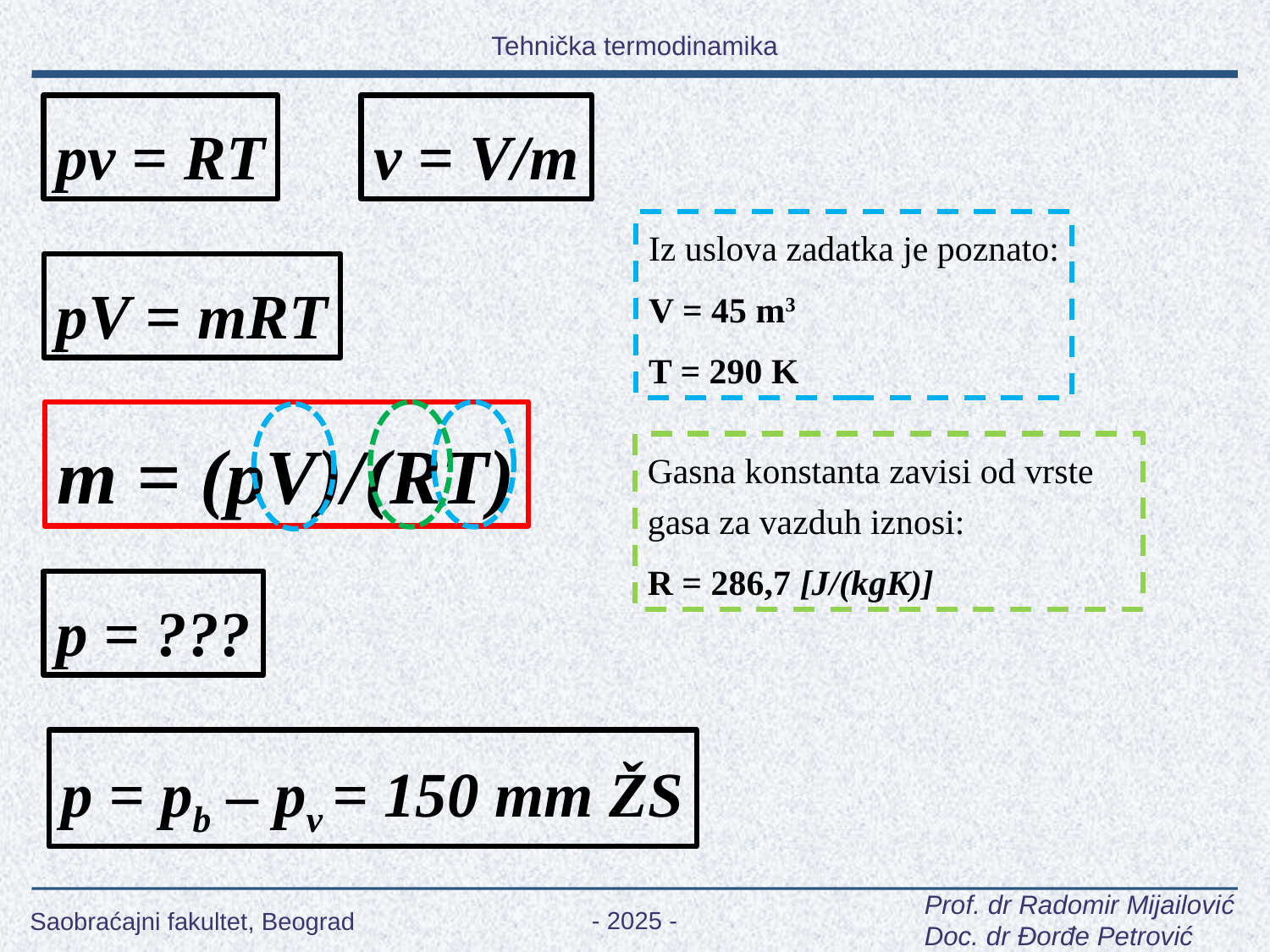

pv = RT
v = V/m
Iz uslova zadatka je poznato:
V = 45 m3
T = 290 K
pV = mRT
m = (pV)/(RT)

Gasna konstanta zavisi od vrste gasa za vazduh iznosi:
R = 286,7 [J/(kgK)]
p = ???
p = pb – pv = 150 mm ŽS